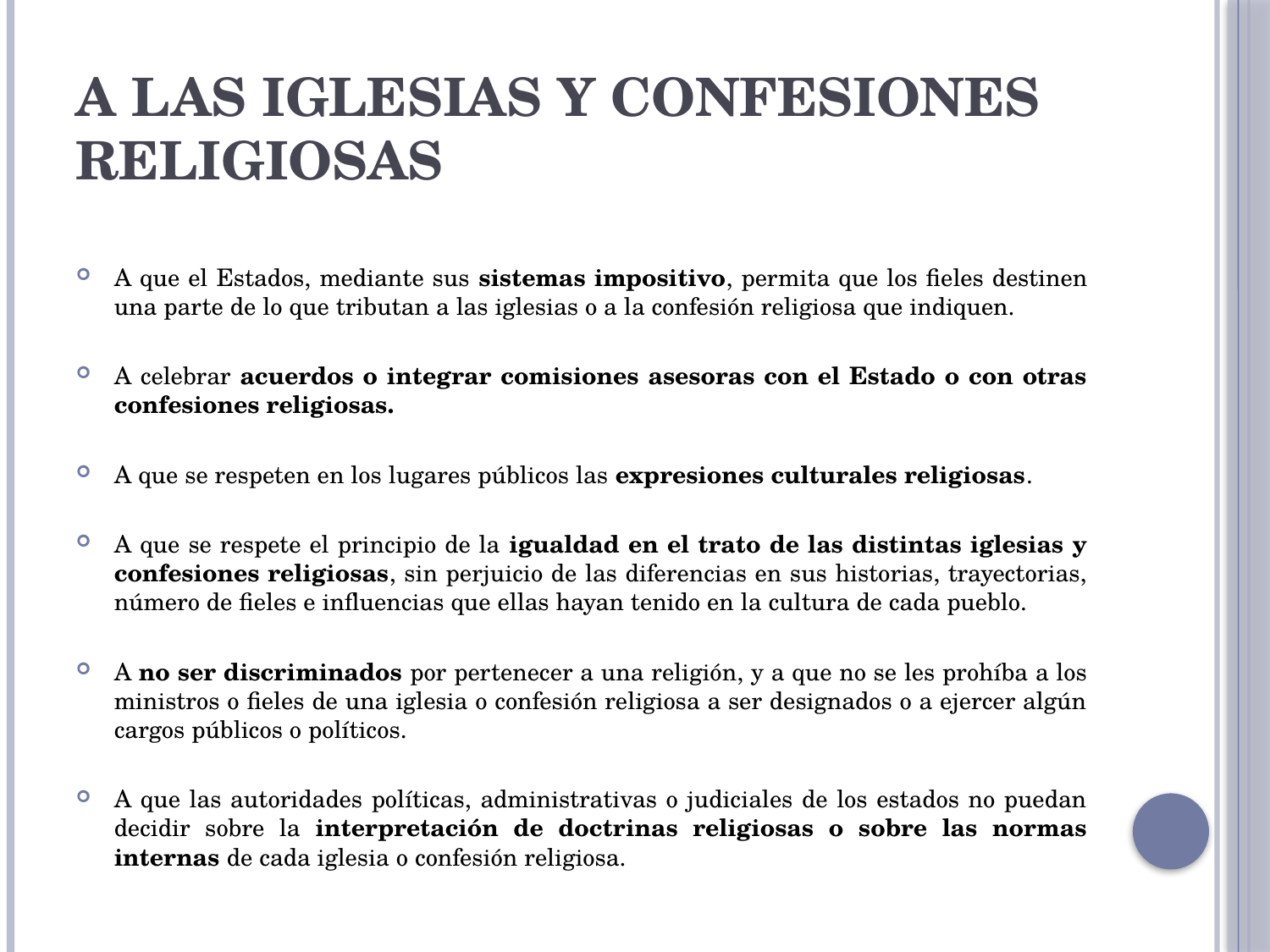

# A las iglesias y confesiones religiosas

A que el Estados, mediante sus sistemas impositivo, permita que los fieles destinen una parte de lo que tributan a las iglesias o a la confesión religiosa que indiquen.

A celebrar acuerdos o integrar comisiones asesoras con el Estado o con otras confesiones religiosas.

A que se respeten en los lugares públicos las expresiones culturales religiosas.

A que se respete el principio de la igualdad en el trato de las distintas iglesias y confesiones religiosas, sin perjuicio de las diferencias en sus historias, trayectorias, número de fieles e influencias que ellas hayan tenido en la cultura de cada pueblo.

A no ser discriminados por pertenecer a una religión, y a que no se les prohíba a los ministros o fieles de una iglesia o confesión religiosa a ser designados o a ejercer algún cargos públicos o políticos.

A que las autoridades políticas, administrativas o judiciales de los estados no puedan decidir sobre la interpretación de doctrinas religiosas o sobre las normas internas de cada iglesia o confesión religiosa.